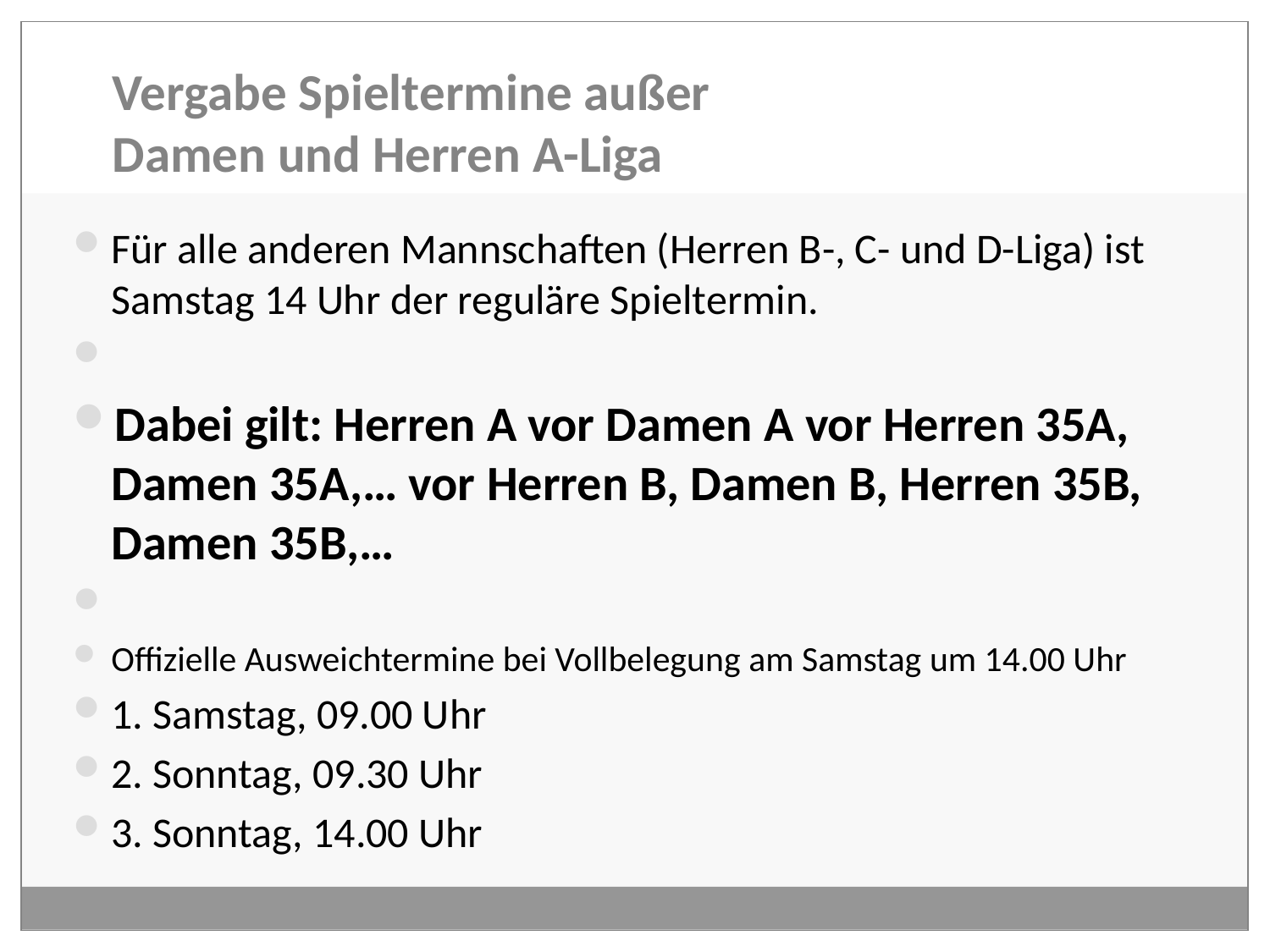

# Vergabe Spieltermine außer Damen und Herren A-Liga
Für alle anderen Mannschaften (Herren B-, C- und D-Liga) ist Samstag 14 Uhr der reguläre Spieltermin.

Dabei gilt: Herren A vor Damen A vor Herren 35A, Damen 35A,… vor Herren B, Damen B, Herren 35B, Damen 35B,…

Offizielle Ausweichtermine bei Vollbelegung am Samstag um 14.00 Uhr
1. Samstag, 09.00 Uhr
2. Sonntag, 09.30 Uhr
3. Sonntag, 14.00 Uhr